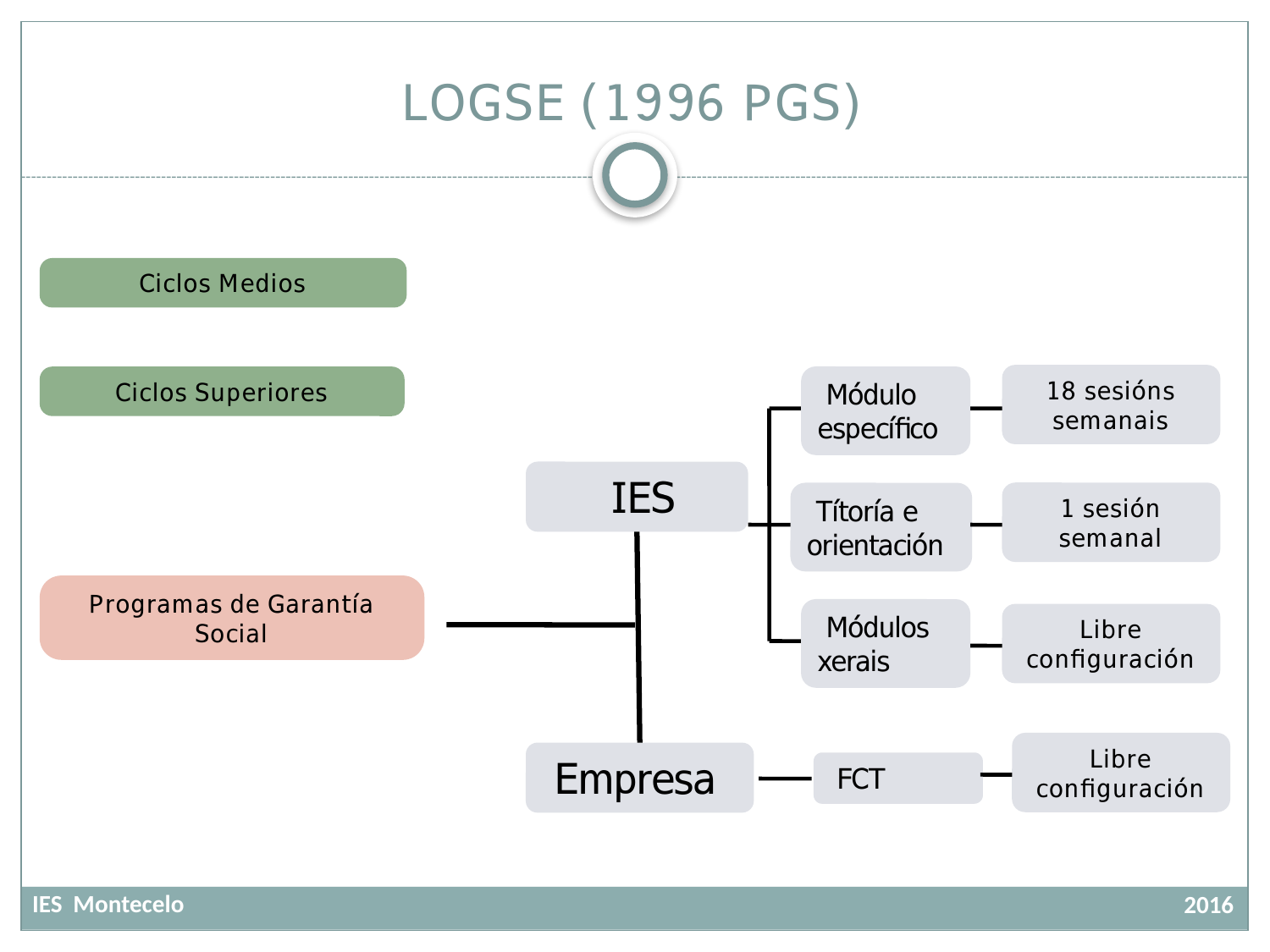

# LOGSE (1996 PGS)
Ciclos Medios
18 sesións semanais
 Módulo específico
Ciclos Superiores

 IES
 Títoría e orientación
1 sesión semanal

Programas de Garantía Social
 Módulos xerais
Libre configuración

Libre configuración
 Empresa
 FCT

IES  Montecelo
 2016